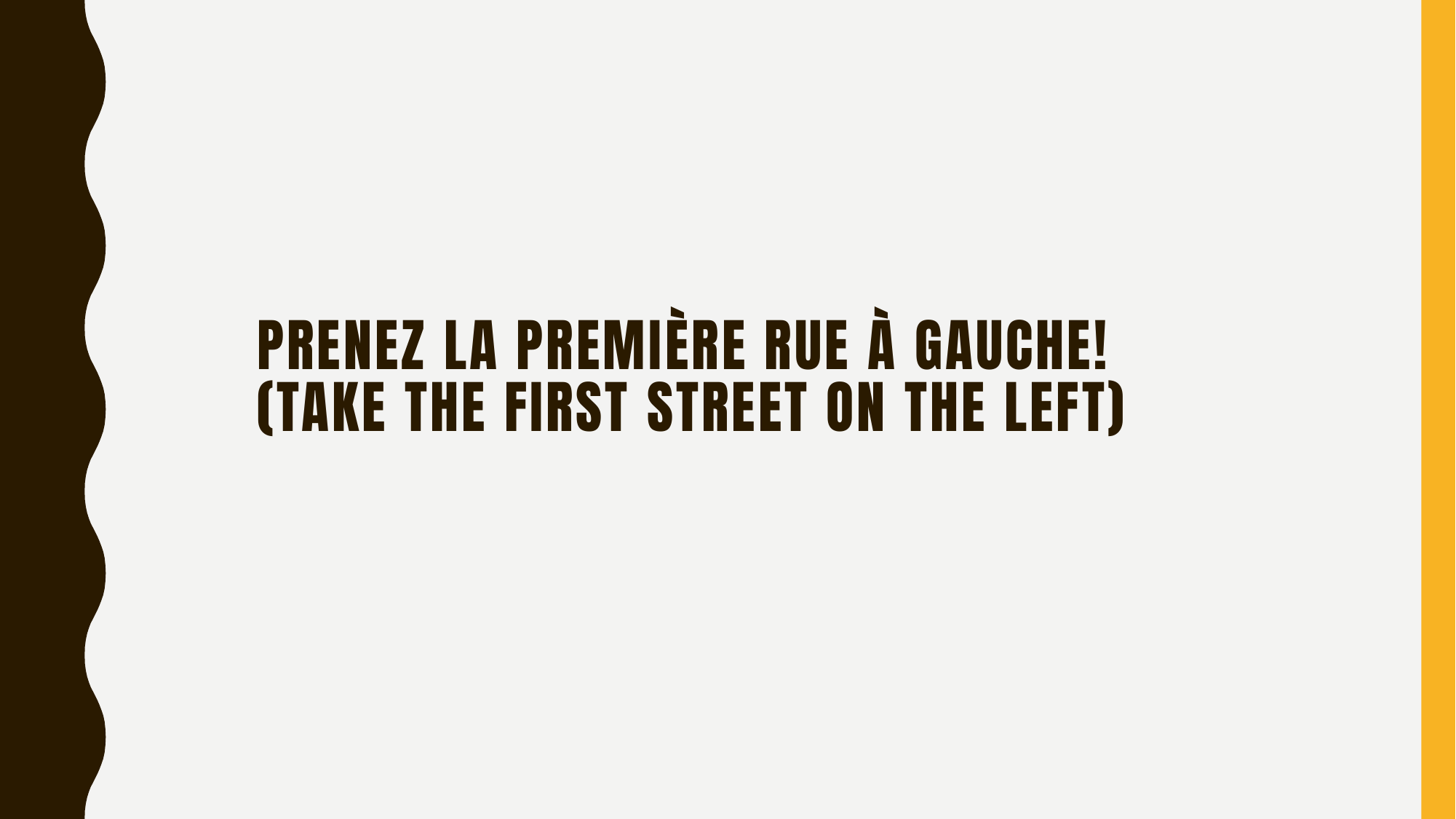

# PRENEZ LA PREMIÈRE RUE À GAUCHE! (Take the first street on the left)